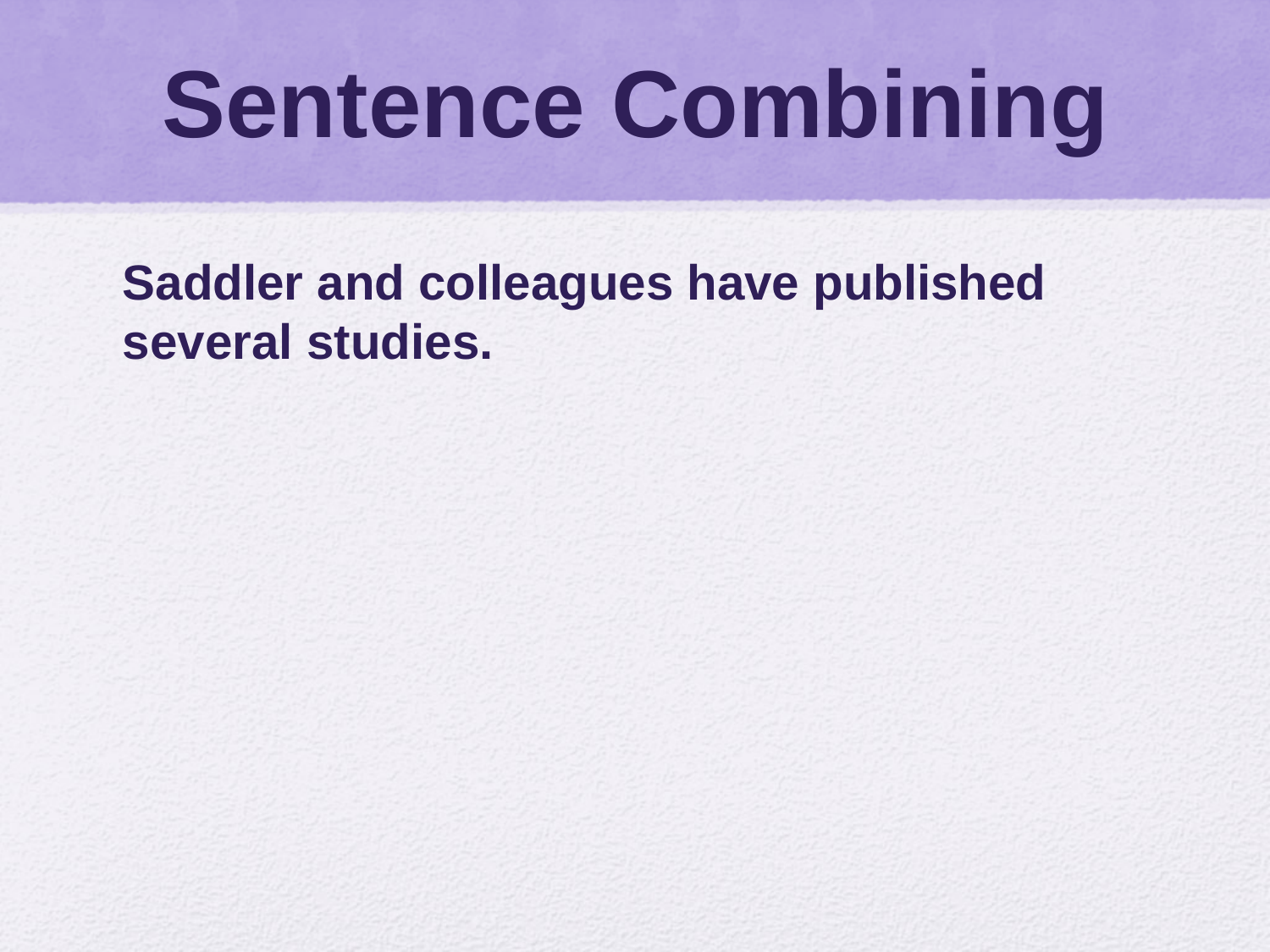

# Sentence Combining
Saddler and colleagues have published several studies.